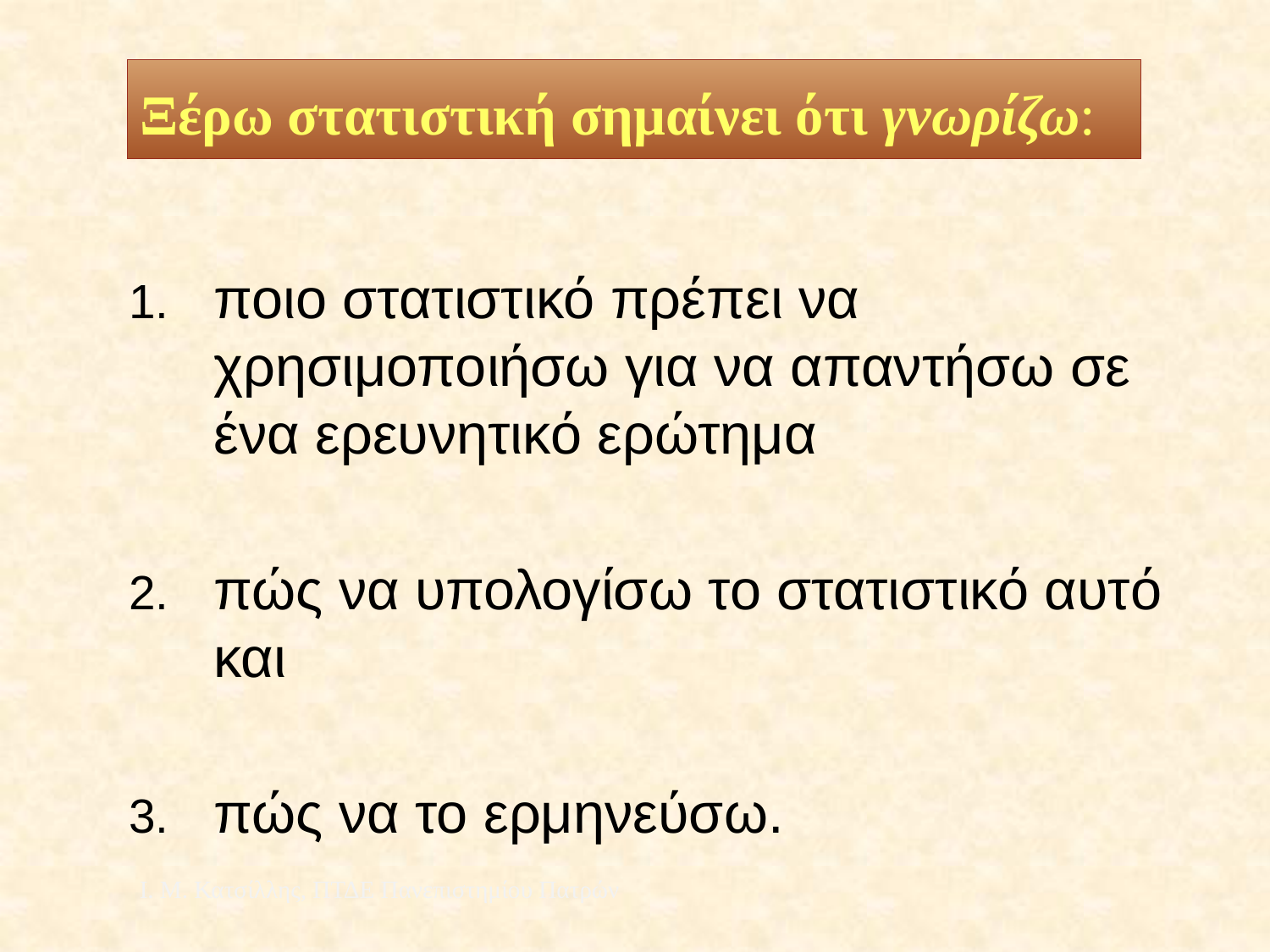

# Ξέρω στατιστική σημαίνει ότι γνωρίζω:
ποιο στατιστικό πρέπει να χρησιμοποιήσω για να απαντήσω σε ένα ερευνητικό ερώτημα

πώς να υπολογίσω το στατιστικό αυτό και

πώς να το ερμηνεύσω.
Ι. Μ. Κατσίλλης, ΠΤΔΕ Πανεπιστημίου Πατρών